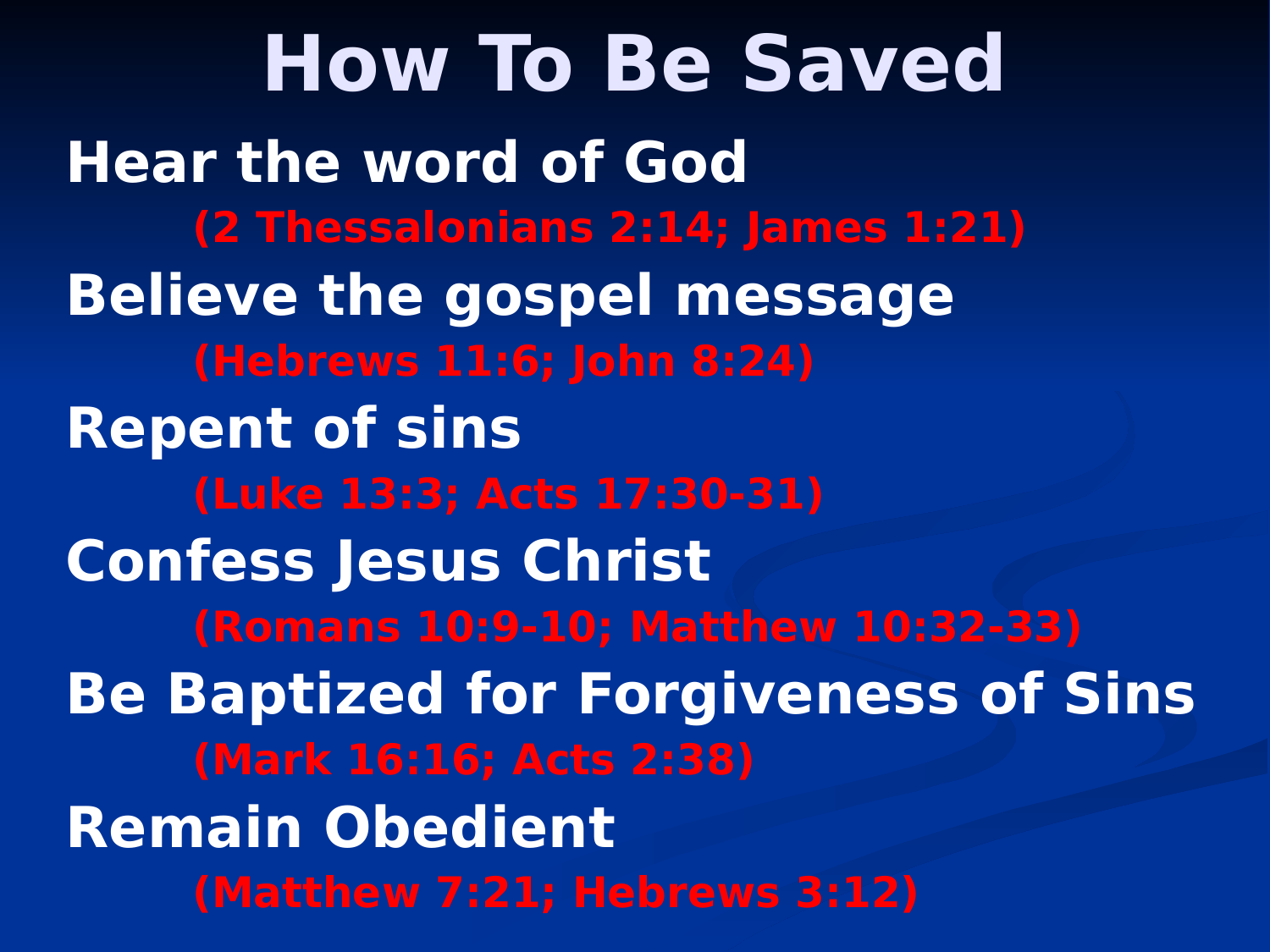

# How To Be Saved
Hear the word of God
	(2 Thessalonians 2:14; James 1:21)
Believe the gospel message
	(Hebrews 11:6; John 8:24)
Repent of sins
	(Luke 13:3; Acts 17:30-31)
Confess Jesus Christ
	(Romans 10:9-10; Matthew 10:32-33)
Be Baptized for Forgiveness of Sins
	(Mark 16:16; Acts 2:38)
Remain Obedient
	(Matthew 7:21; Hebrews 3:12)